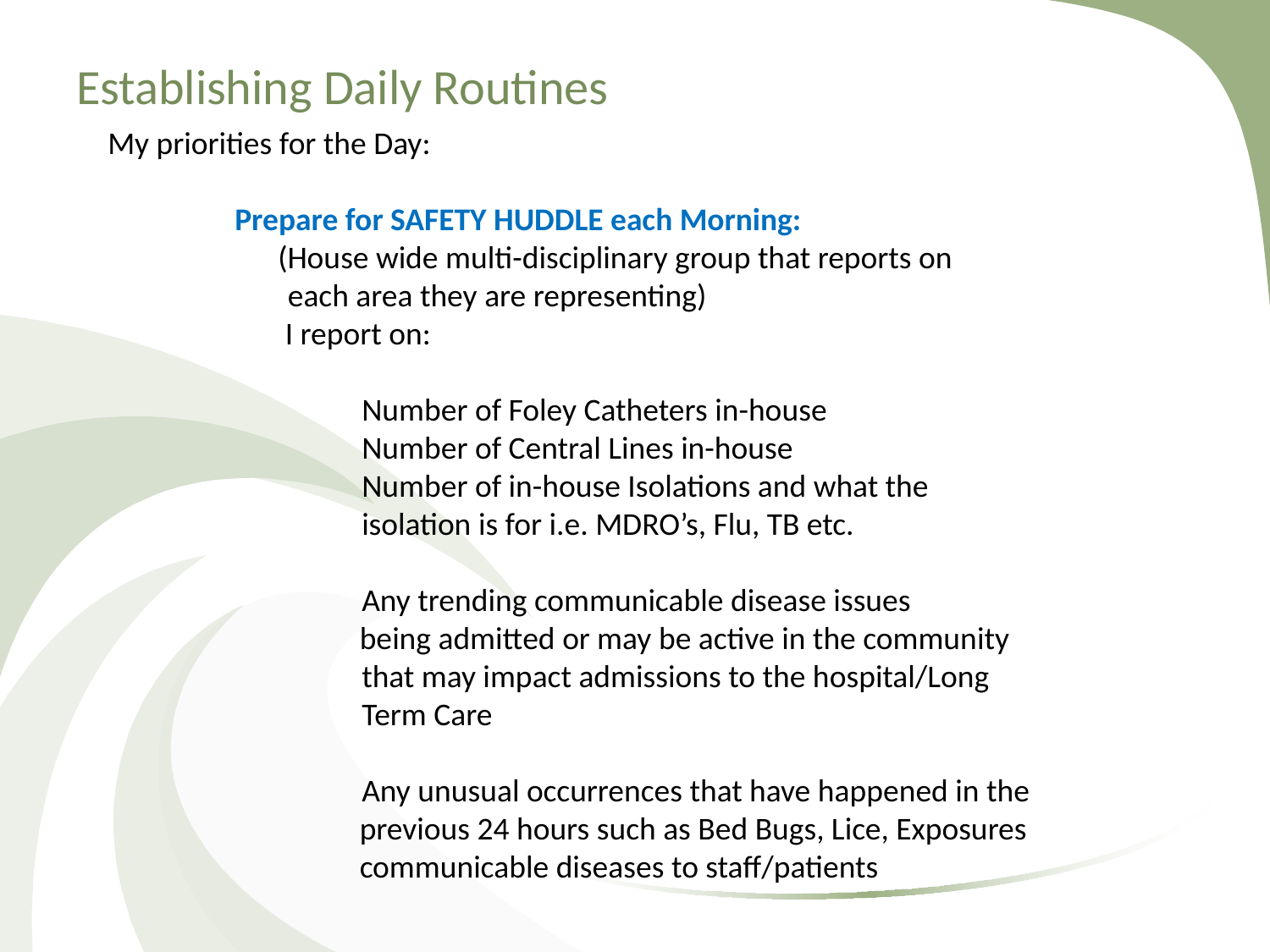

# Establishing Daily Routines
My priorities for the Day:

	Prepare for SAFETY HUDDLE each Morning:
	      (House wide multi-disciplinary group that reports on
                         each area they are representing)
	       I report on:

		Number of Foley Catheters in-house
		Number of Central Lines in-house
		Number of in-house Isolations and what the 			isolation is for i.e. MDRO’s, Flu, TB etc.

		Any trending communicable disease issues
                                   being admitted or may be active in the community 		that may impact admissions to the hospital/Long 		Term Care

		Any unusual occurrences that have happened in the
                                   previous 24 hours such as Bed Bugs, Lice, Exposures
                                   communicable diseases to staff/patients